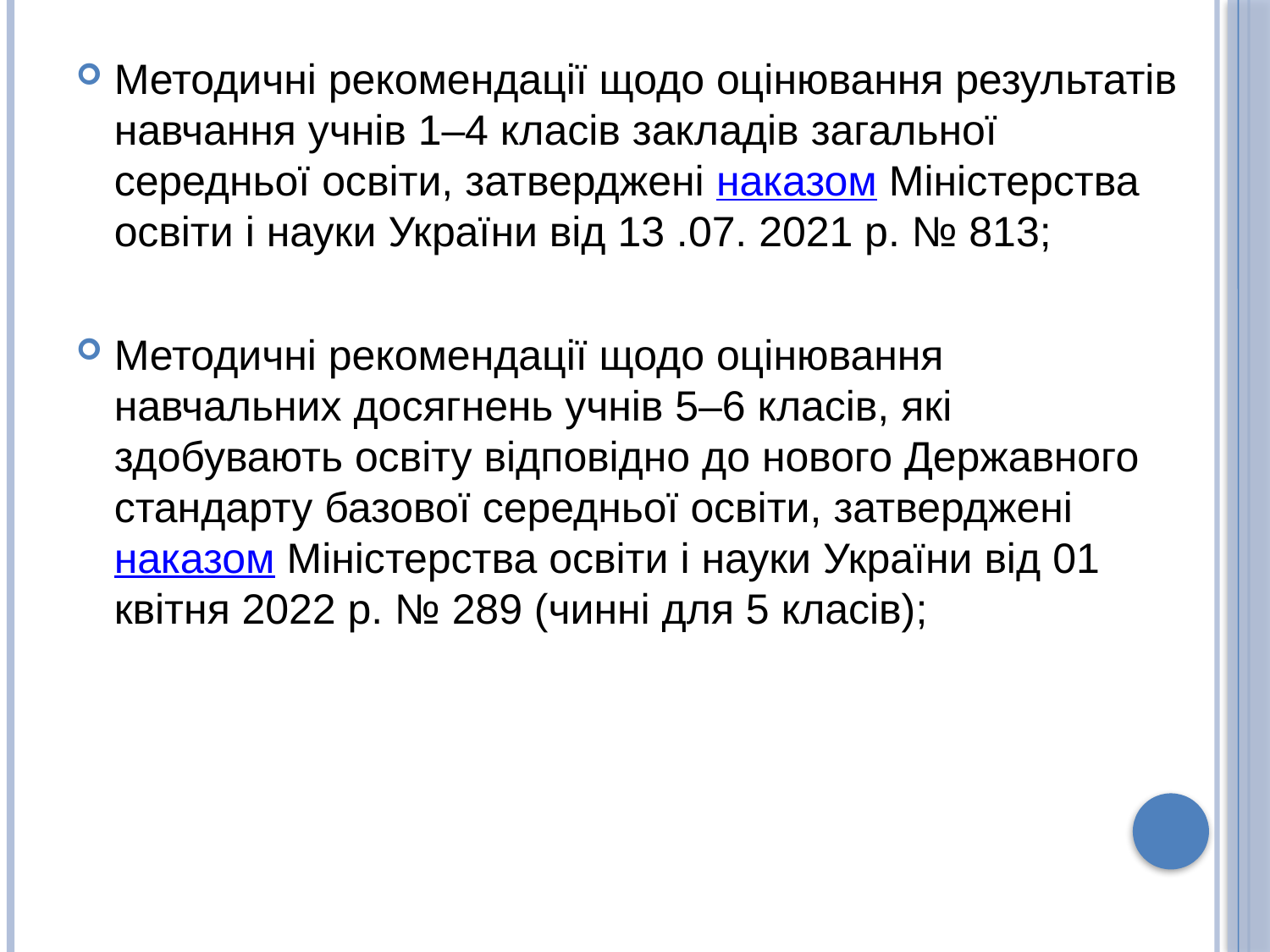

Методичні рекомендації щодо оцінювання результатів навчання учнів 1–4 класів закладів загальної середньої освіти, затверджені наказом Міністерства освіти і науки України від 13 .07. 2021 р. № 813;

Методичні рекомендації щодо оцінювання навчальних досягнень учнів 5–6 класів, які здобувають освіту відповідно до нового Державного стандарту базової середньої освіти, затверджені наказом Міністерства освіти і науки України від 01 квітня 2022 р. № 289 (чинні для 5 класів);